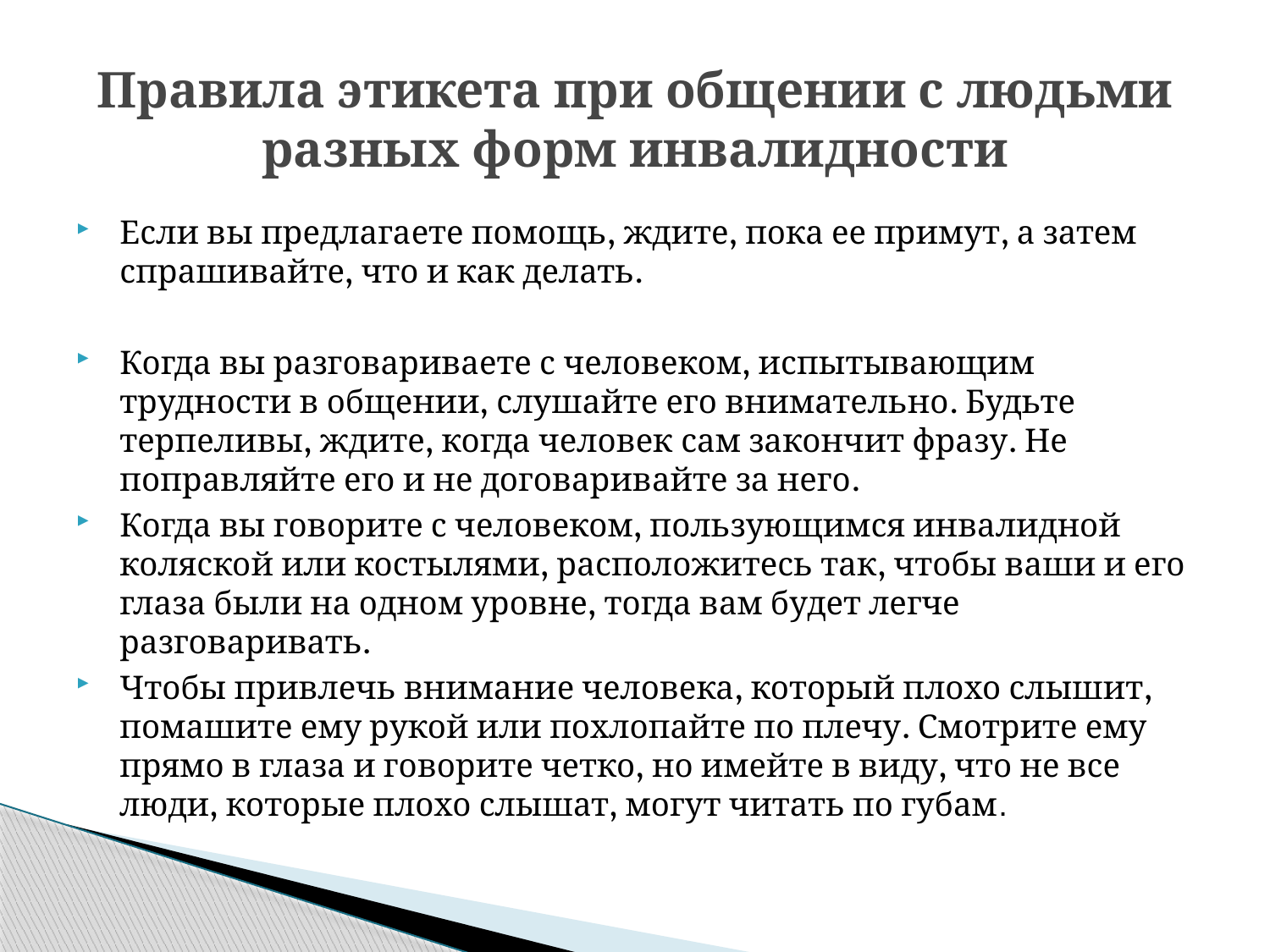

# Правила этикета при общении с людьми разных форм инвалидности
Если вы предлагаете помощь, ждите, пока ее примут, а затем спрашивайте, что и как делать.

Когда вы разговариваете с человеком, испытывающим трудности в общении, слушайте его внимательно. Будьте терпеливы, ждите, когда человек сам закончит фразу. Не поправляйте его и не договаривайте за него.
Когда вы говорите с человеком, пользующимся инвалидной коляской или костылями, расположитесь так, чтобы ваши и его глаза были на одном уровне, тогда вам будет легче разговаривать.
Чтобы привлечь внимание человека, который плохо слышит, помашите ему рукой или похлопайте по плечу. Смотрите ему прямо в глаза и говорите четко, но имейте в виду, что не все люди, которые плохо слышат, могут читать по губам.